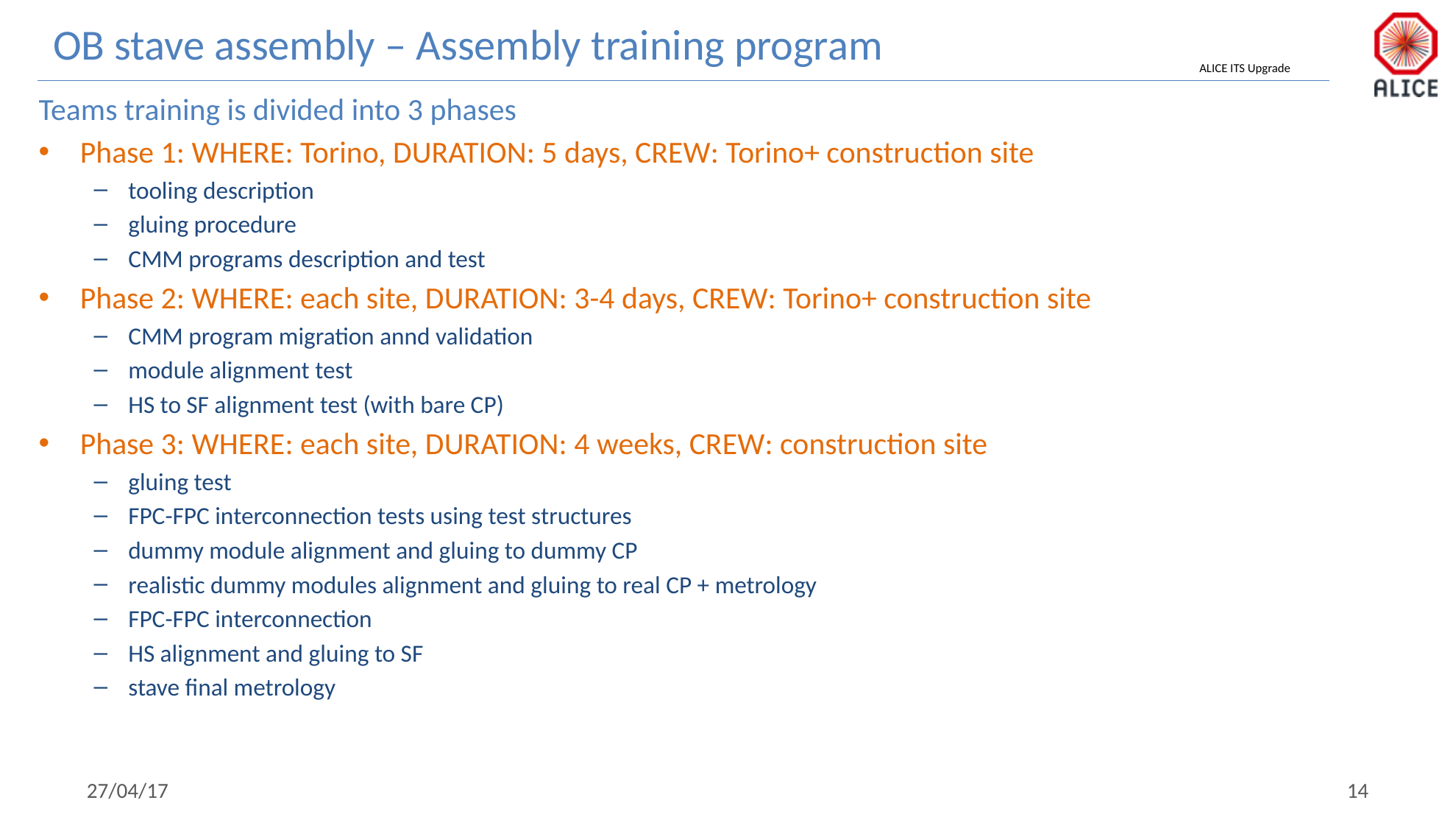

OB stave assembly – Assembly training program
Teams training is divided into 3 phases
Phase 1: WHERE: Torino, DURATION: 5 days, CREW: Torino+ construction site
tooling description
gluing procedure
CMM programs description and test
Phase 2: WHERE: each site, DURATION: 3-4 days, CREW: Torino+ construction site
CMM program migration annd validation
module alignment test
HS to SF alignment test (with bare CP)
Phase 3: WHERE: each site, DURATION: 4 weeks, CREW: construction site
gluing test
FPC-FPC interconnection tests using test structures
dummy module alignment and gluing to dummy CP
realistic dummy modules alignment and gluing to real CP + metrology
FPC-FPC interconnection
HS alignment and gluing to SF
stave final metrology

27/04/17
14